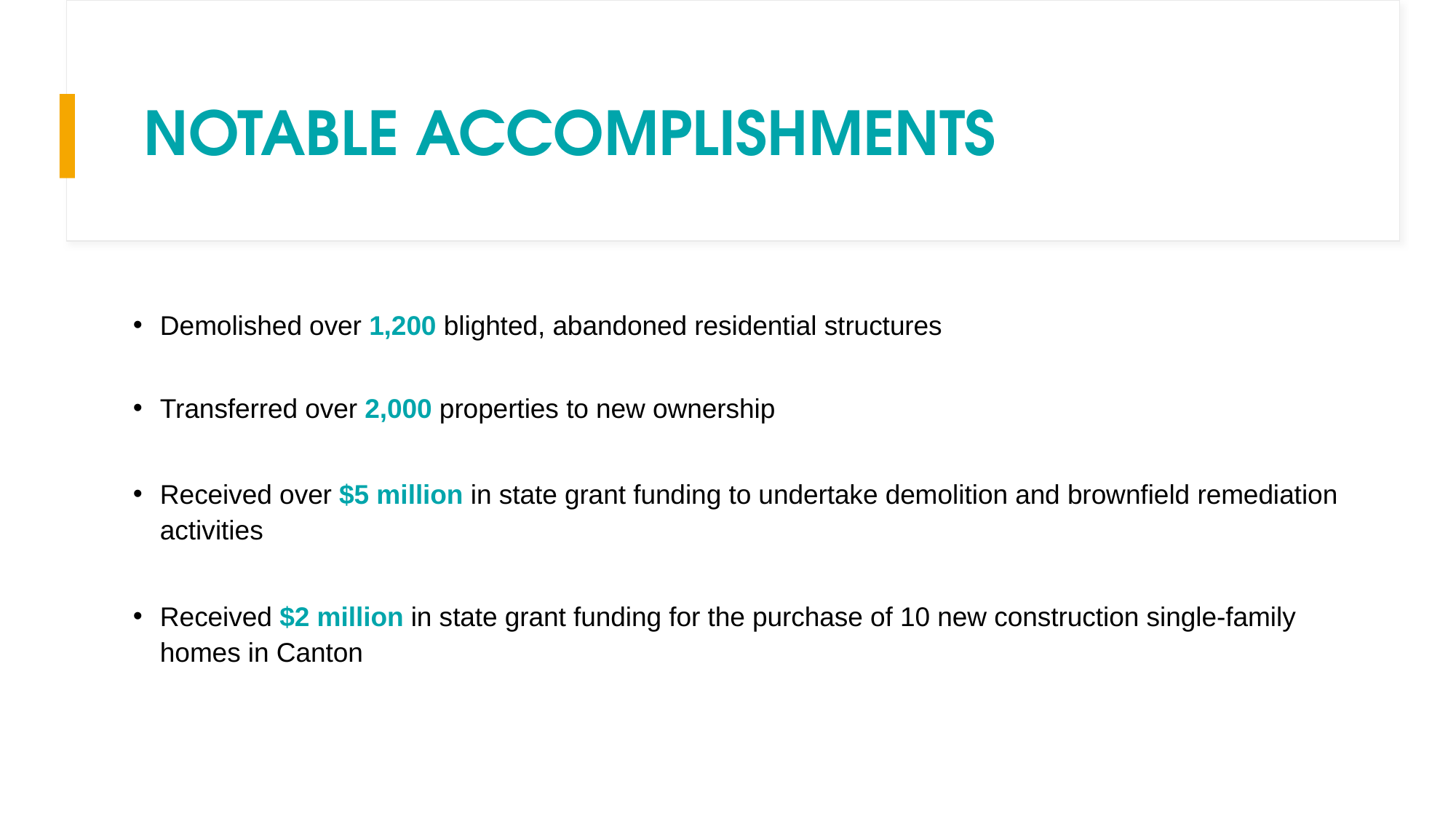

# NOTABLE ACCOMPLISHMENTS
Demolished over 1,200 blighted, abandoned residential structures
Transferred over 2,000 properties to new ownership
Received over $5 million in state grant funding to undertake demolition and brownfield remediation activities
Received $2 million in state grant funding for the purchase of 10 new construction single-family homes in Canton